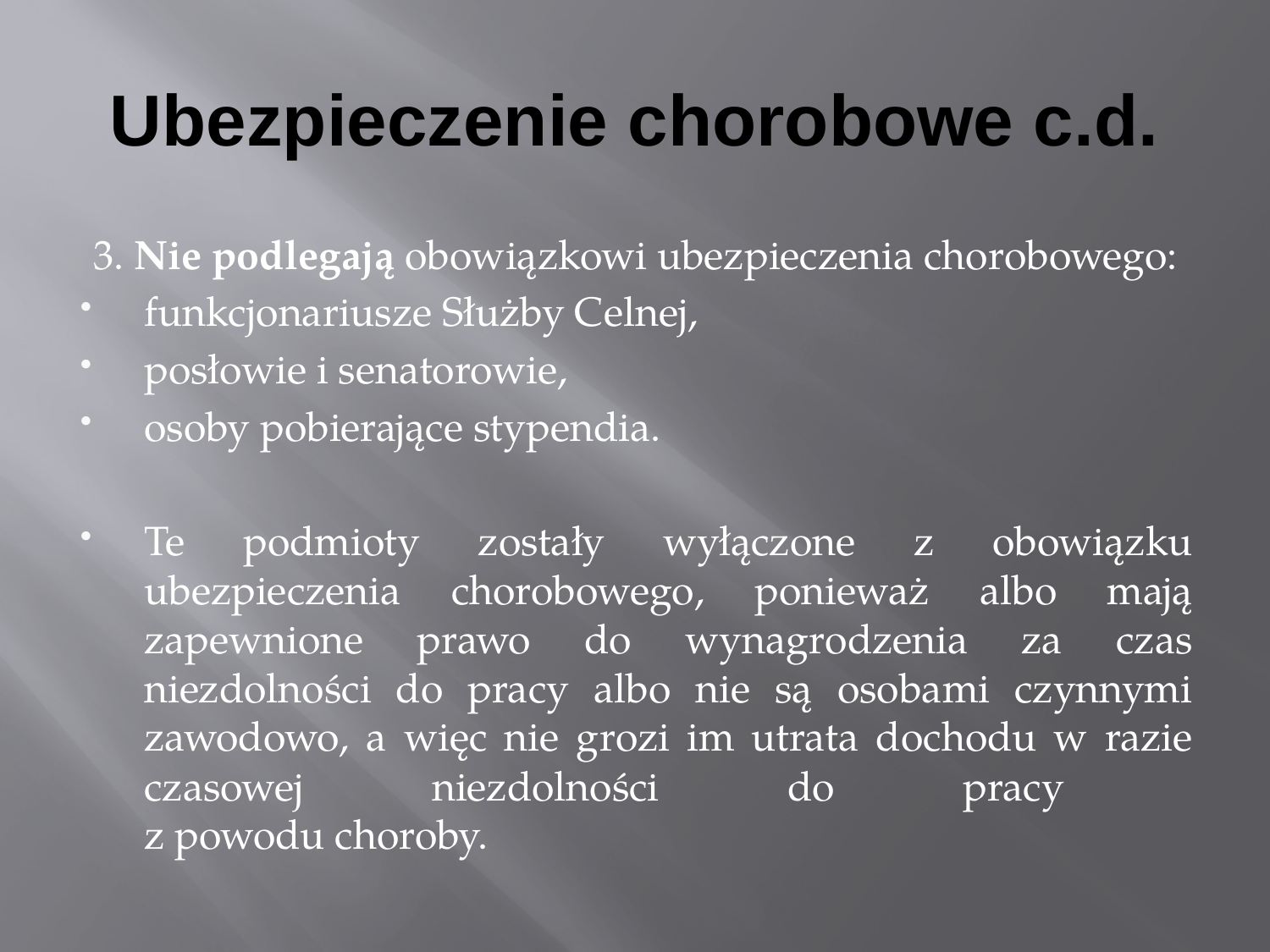

# Ubezpieczenie chorobowe c.d.
3. Nie podlegają obowiązkowi ubezpieczenia chorobowego:
funkcjonariusze Służby Celnej,
posłowie i senatorowie,
osoby pobierające stypendia.

Te podmioty zostały wyłączone z obowiązku ubezpieczenia chorobowego, ponieważ albo mają zapewnione prawo do wynagrodzenia za czas niezdolności do pracy albo nie są osobami czynnymi zawodowo, a więc nie grozi im utrata dochodu w razie czasowej niezdolności do pracy
z powodu choroby.